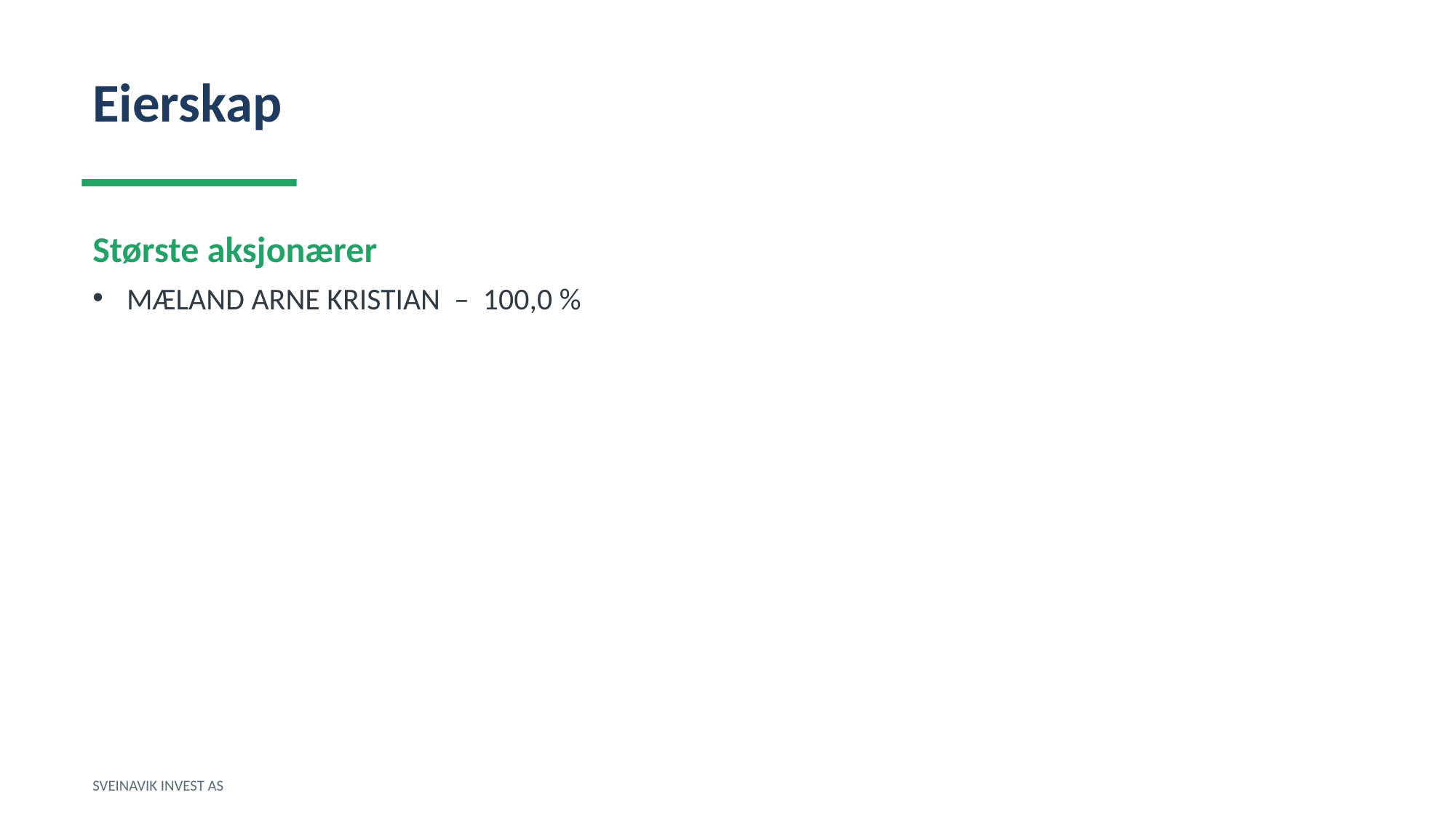

Eierskap

Største aksjonærer
MÆLAND ARNE KRISTIAN  –  100,0 %
SVEINAVIK INVEST AS